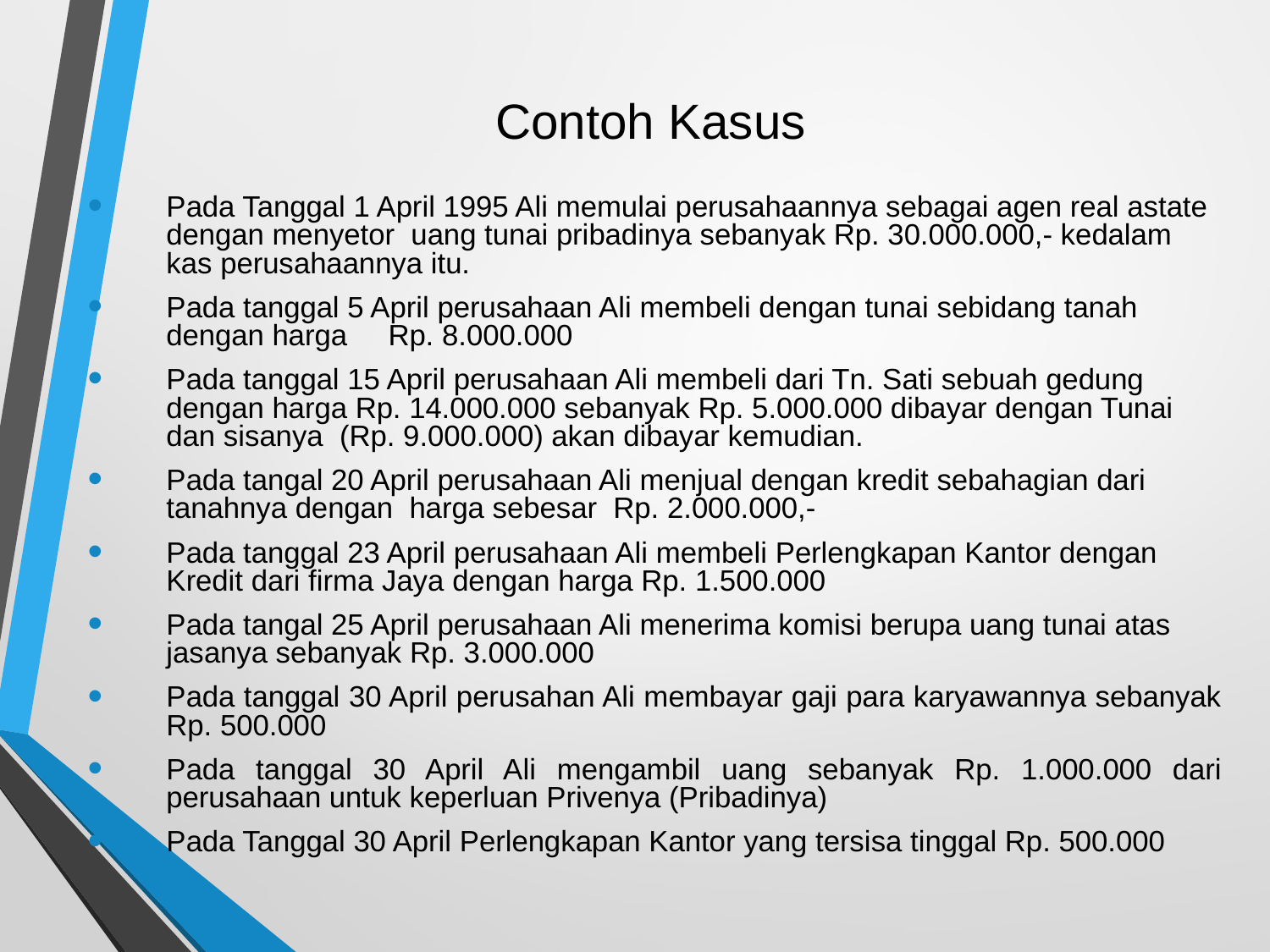

# Contoh Kasus
Pada Tanggal 1 April 1995 Ali memulai perusahaannya sebagai agen real astate dengan menyetor  uang tunai pribadinya sebanyak Rp. 30.000.000,- kedalam kas perusahaannya itu.
Pada tanggal 5 April perusahaan Ali membeli dengan tunai sebidang tanah dengan harga     Rp. 8.000.000
Pada tanggal 15 April perusahaan Ali membeli dari Tn. Sati sebuah gedung dengan harga Rp. 14.000.000 sebanyak Rp. 5.000.000 dibayar dengan Tunai dan sisanya  (Rp. 9.000.000) akan dibayar kemudian.
Pada tangal 20 April perusahaan Ali menjual dengan kredit sebahagian dari tanahnya dengan  harga sebesar  Rp. 2.000.000,-
Pada tanggal 23 April perusahaan Ali membeli Perlengkapan Kantor dengan Kredit dari firma Jaya dengan harga Rp. 1.500.000
Pada tangal 25 April perusahaan Ali menerima komisi berupa uang tunai atas jasanya sebanyak Rp. 3.000.000
Pada tanggal 30 April perusahan Ali membayar gaji para karyawannya sebanyak Rp. 500.000
Pada tanggal 30 April Ali mengambil uang sebanyak Rp. 1.000.000 dari perusahaan untuk keperluan Privenya (Pribadinya)
Pada Tanggal 30 April Perlengkapan Kantor yang tersisa tinggal Rp. 500.000